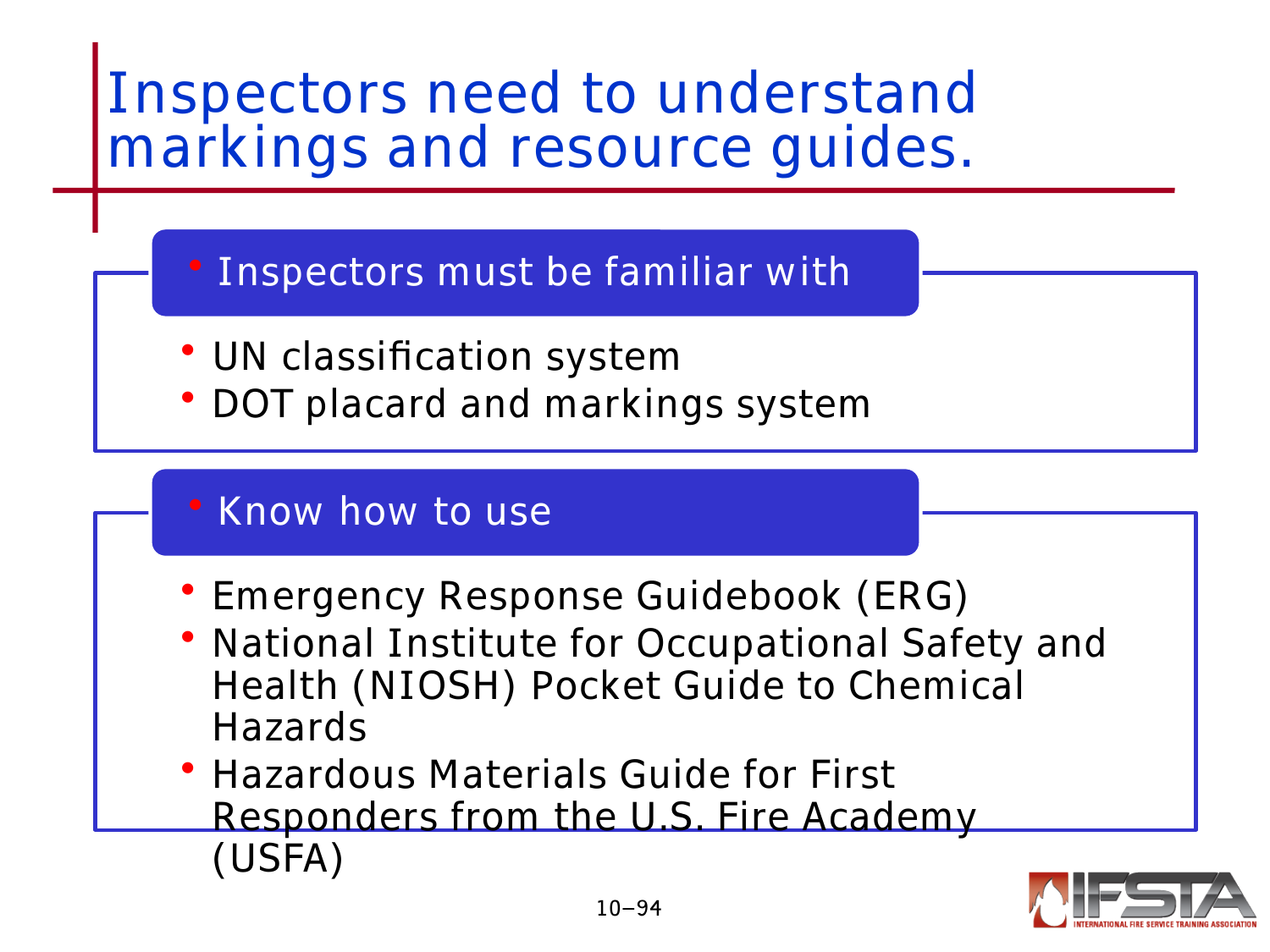

# Inspectors need to understand markings and resource guides.
UN classification system
DOT placard and markings system
Inspectors must be familiar with
Emergency Response Guidebook (ERG)
National Institute for Occupational Safety and Health (NIOSH) Pocket Guide to Chemical Hazards
Hazardous Materials Guide for First Responders from the U.S. Fire Academy (USFA)
Know how to use
10–94